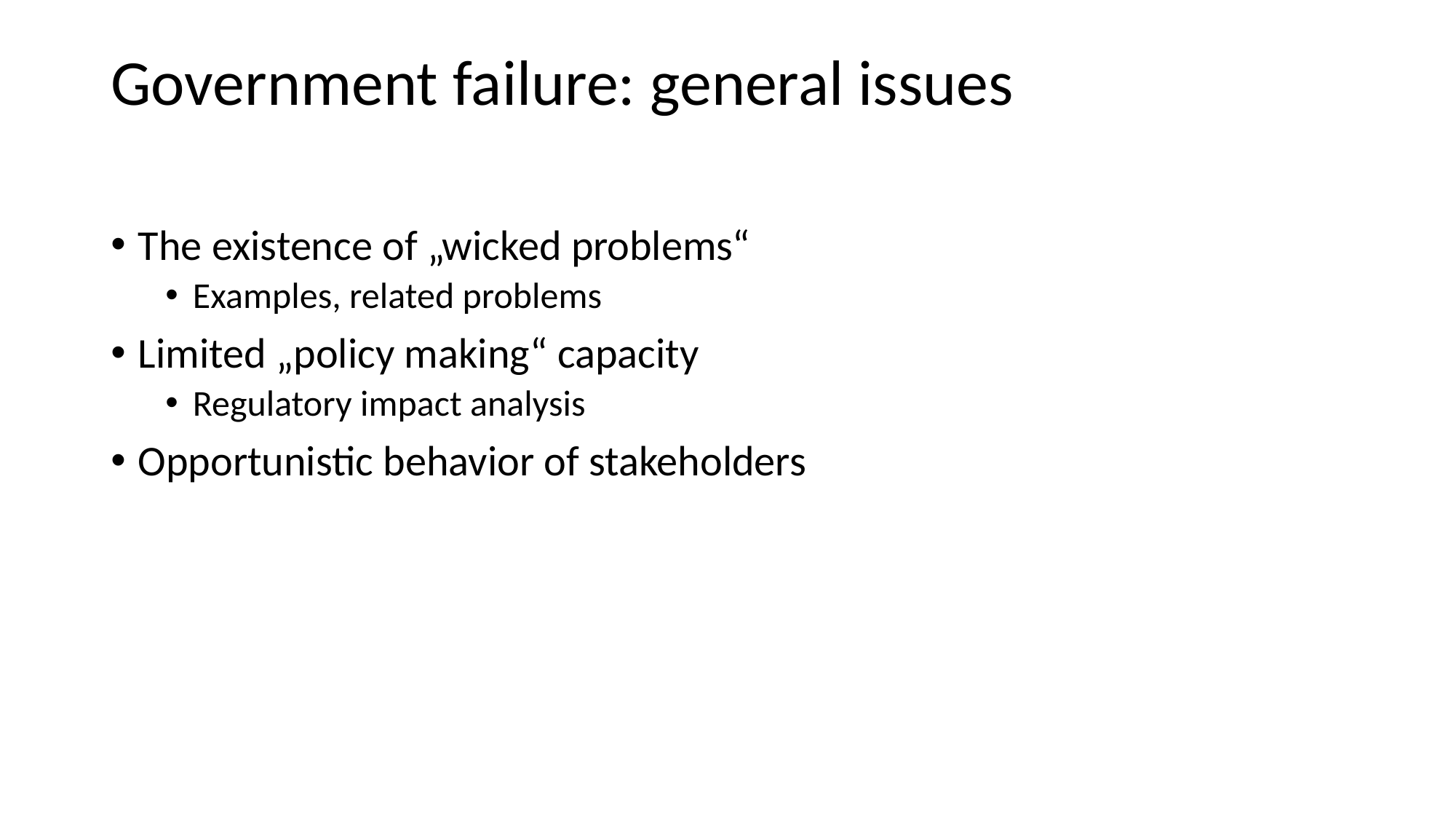

# Government failure: general issues
The existence of „wicked problems“
Examples, related problems
Limited „policy making“ capacity
Regulatory impact analysis
Opportunistic behavior of stakeholders